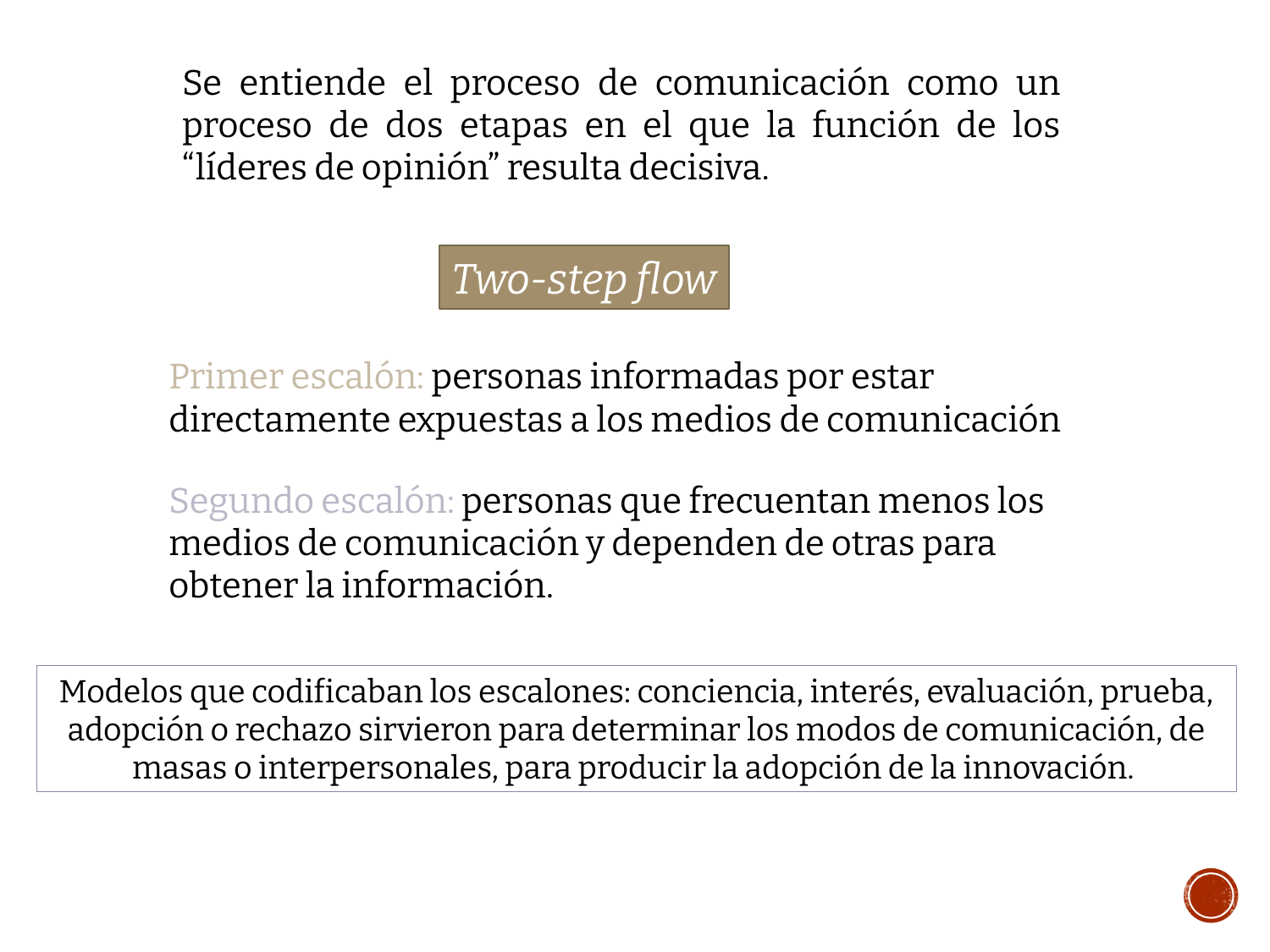

Se entiende el proceso de comunicación como un proceso de dos etapas en el que la función de los “líderes de opinión” resulta decisiva.
Two-step flow
Primer escalón: personas informadas por estar directamente expuestas a los medios de comunicación
Segundo escalón: personas que frecuentan menos los medios de comunicación y dependen de otras para obtener la información.
Modelos que codificaban los escalones: conciencia, interés, evaluación, prueba, adopción o rechazo sirvieron para determinar los modos de comunicación, de masas o interpersonales, para producir la adopción de la innovación.